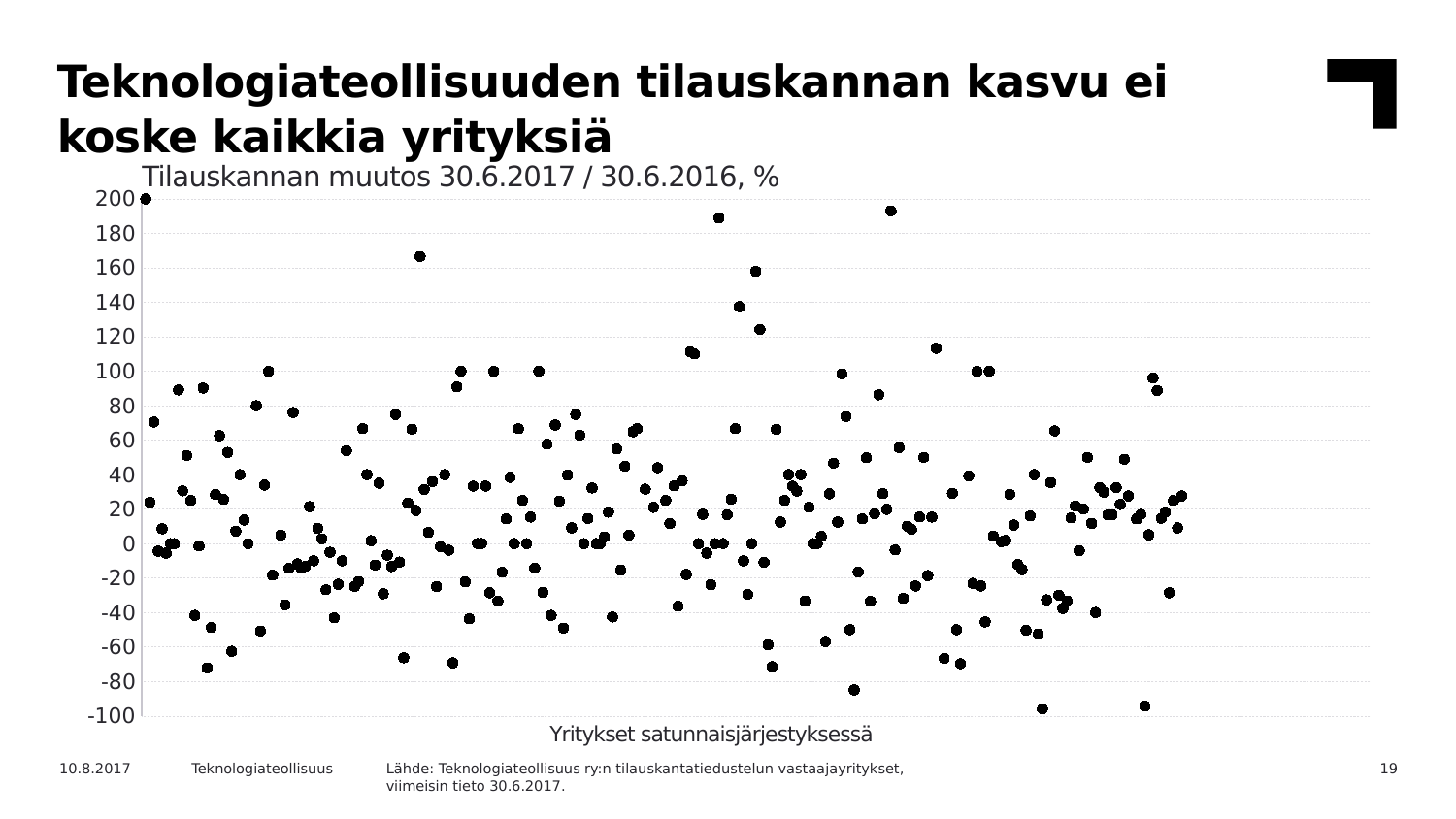

Teknologiateollisuuden tilauskannan kasvu ei koske kaikkia yrityksiä
Tilauskannan muutos 30.6.2017 / 30.6.2016, %

### Chart

| Category | Muutos% |
|---|---|
Yritykset satunnaisjärjestyksessä
Lähde: Teknologiateollisuus ry:n tilauskantatiedustelun vastaajayritykset,
viimeisin tieto 30.6.2017.
10.8.2017
Teknologiateollisuus
19